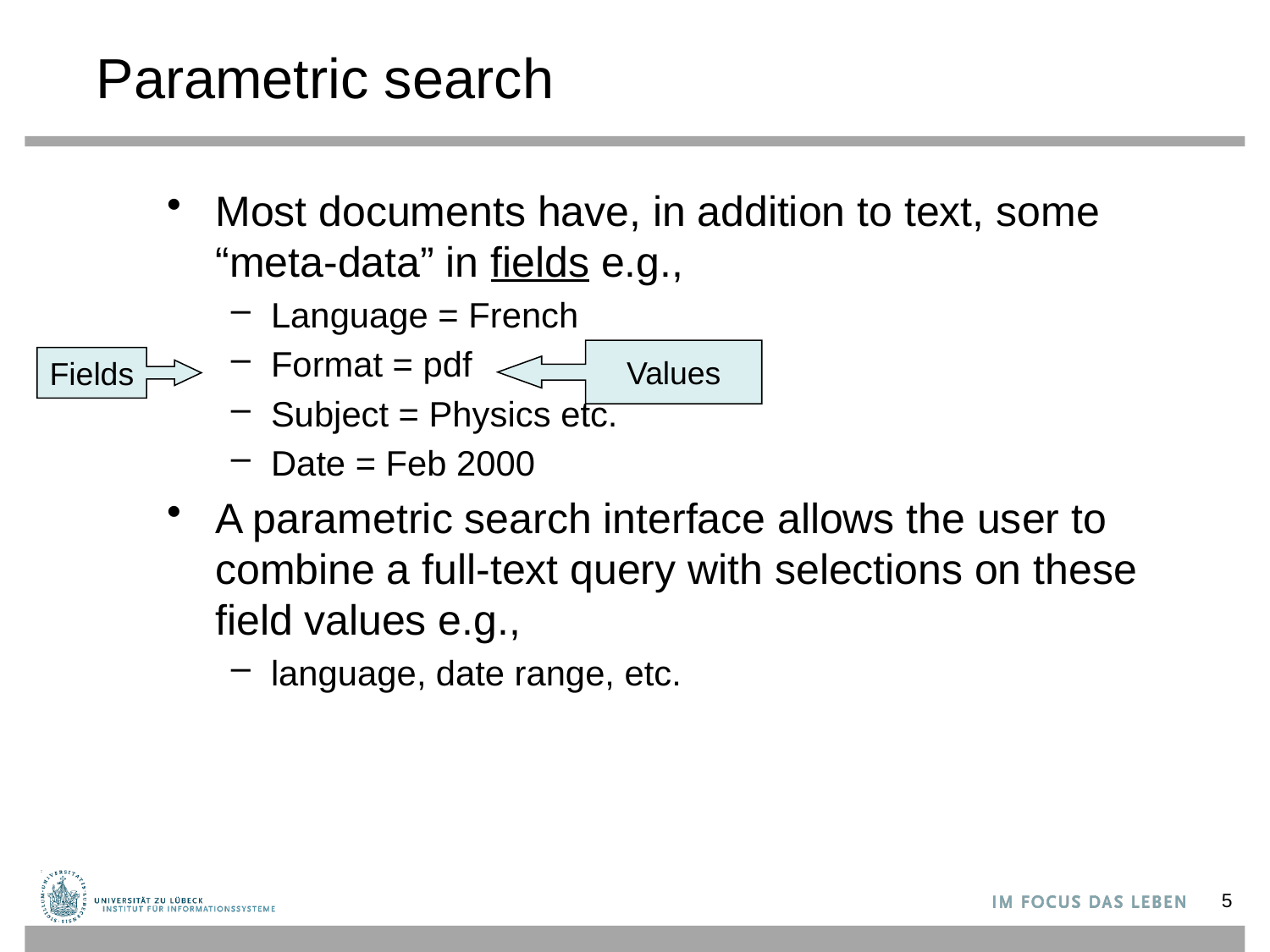

# Parametric search
Most documents have, in addition to text, some “meta-data” in fields e.g.,
Language = French
Format = pdf
Subject = Physics etc.
Date = Feb 2000
A parametric search interface allows the user to combine a full-text query with selections on these field values e.g.,
language, date range, etc.
Fields
Values
5